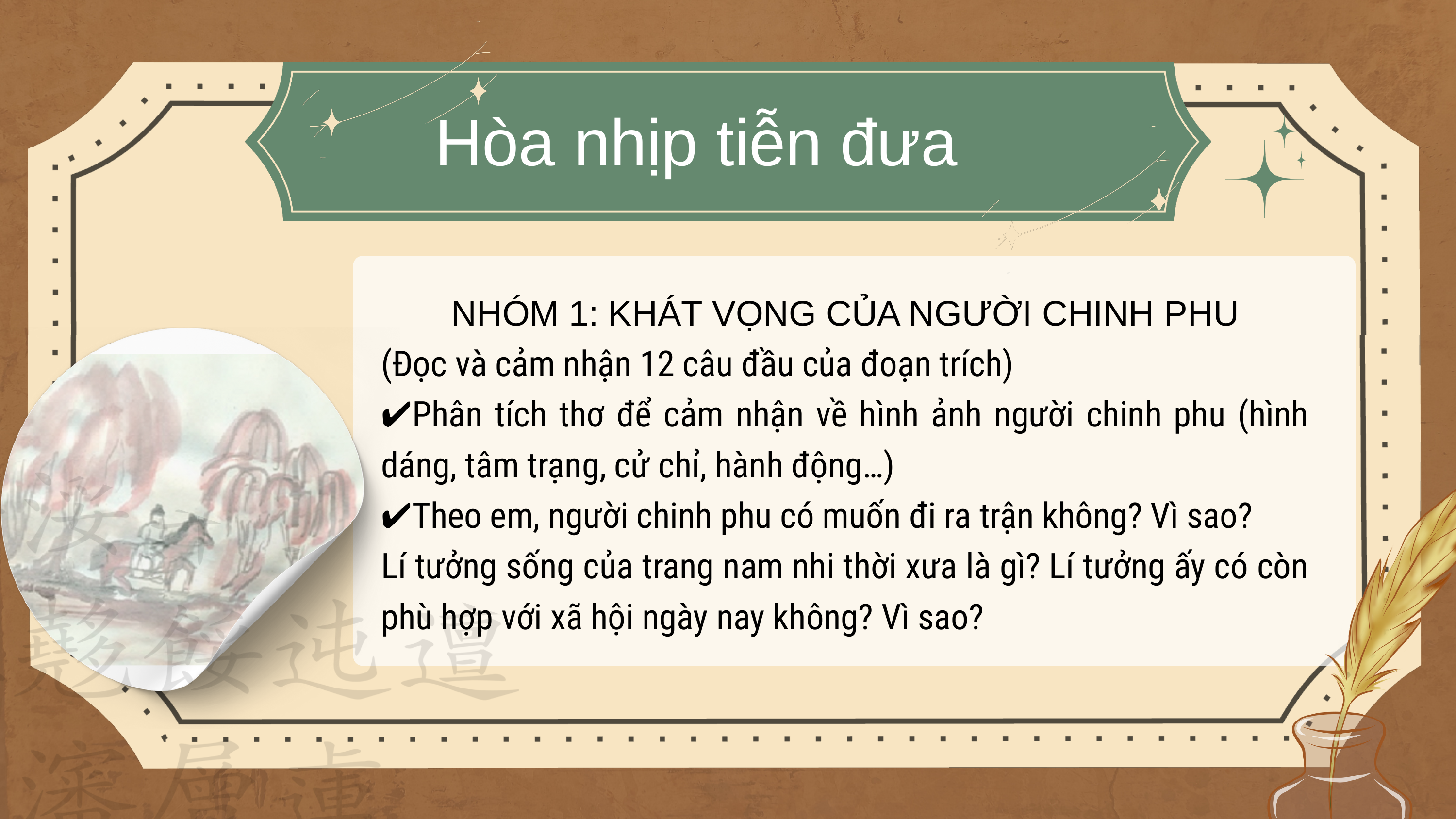

Hòa nhịp tiễn đưa

NHÓM 1: KHÁT VỌNG CỦA NGƯỜI CHINH PHU
(Đọc và cảm nhận 12 câu đầu của đoạn trích)
✔Phân tích thơ để cảm nhận về hình ảnh người chinh phu (hình dáng, tâm trạng, cử chỉ, hành động…)
✔Theo em, người chinh phu có muốn đi ra trận không? Vì sao?
Lí tưởng sống của trang nam nhi thời xưa là gì? Lí tưởng ấy có còn phù hợp với xã hội ngày nay không? Vì sao?